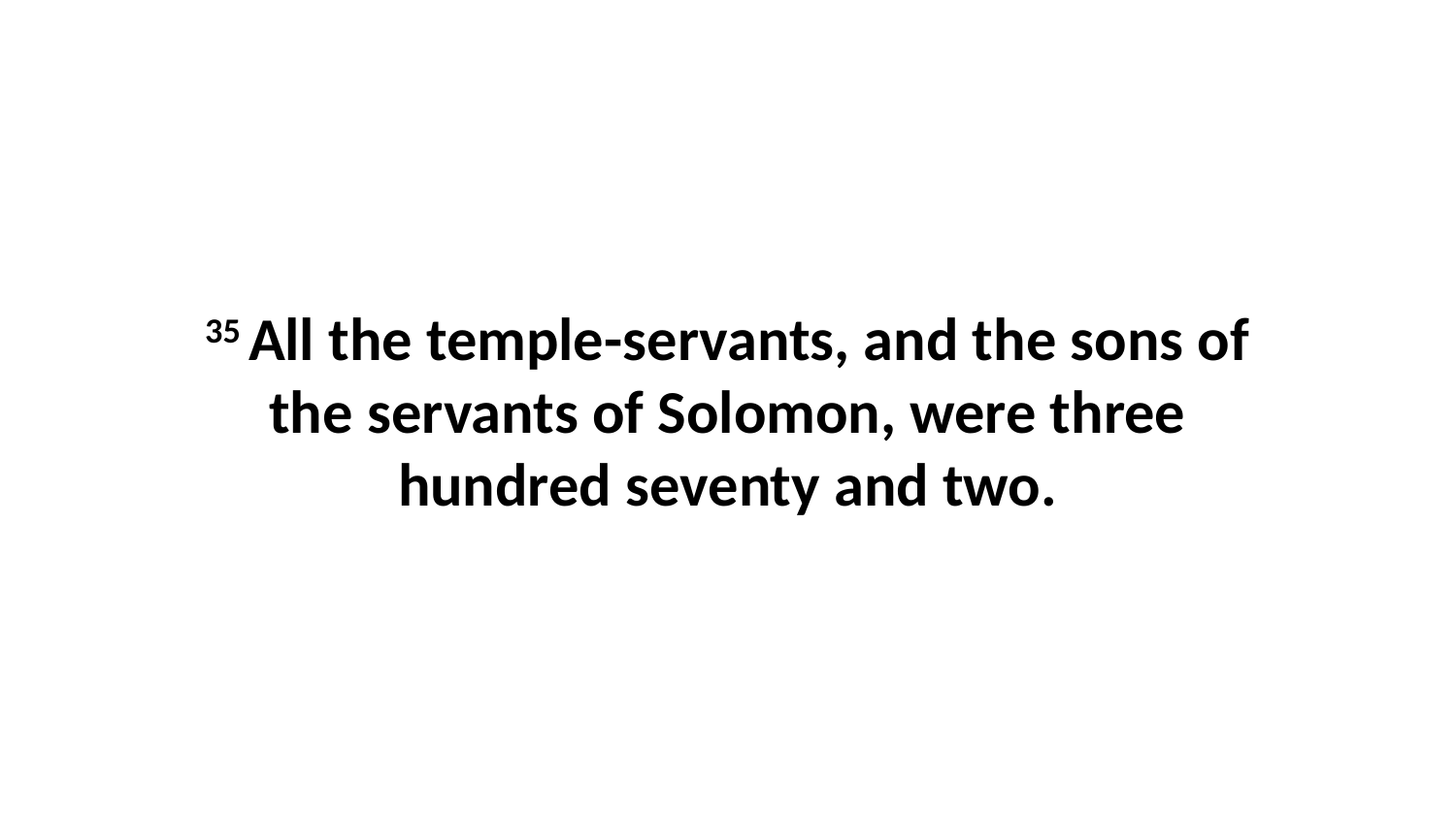

35 All the temple-servants, and the sons of the servants of Solomon, were three hundred seventy and two.